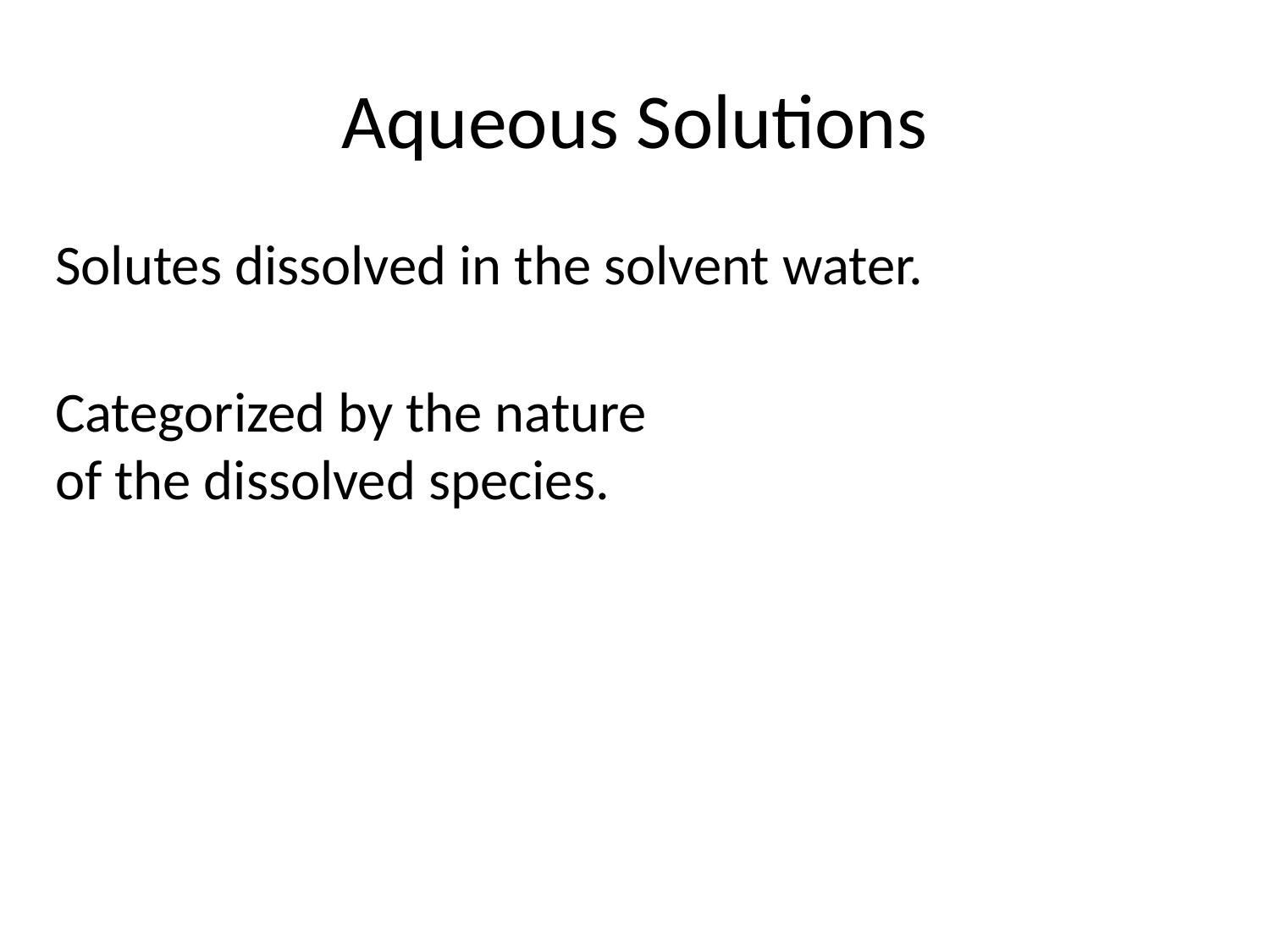

# Aqueous Solutions
Solutes dissolved in the solvent water.

Categorized by the nature
of the dissolved species.